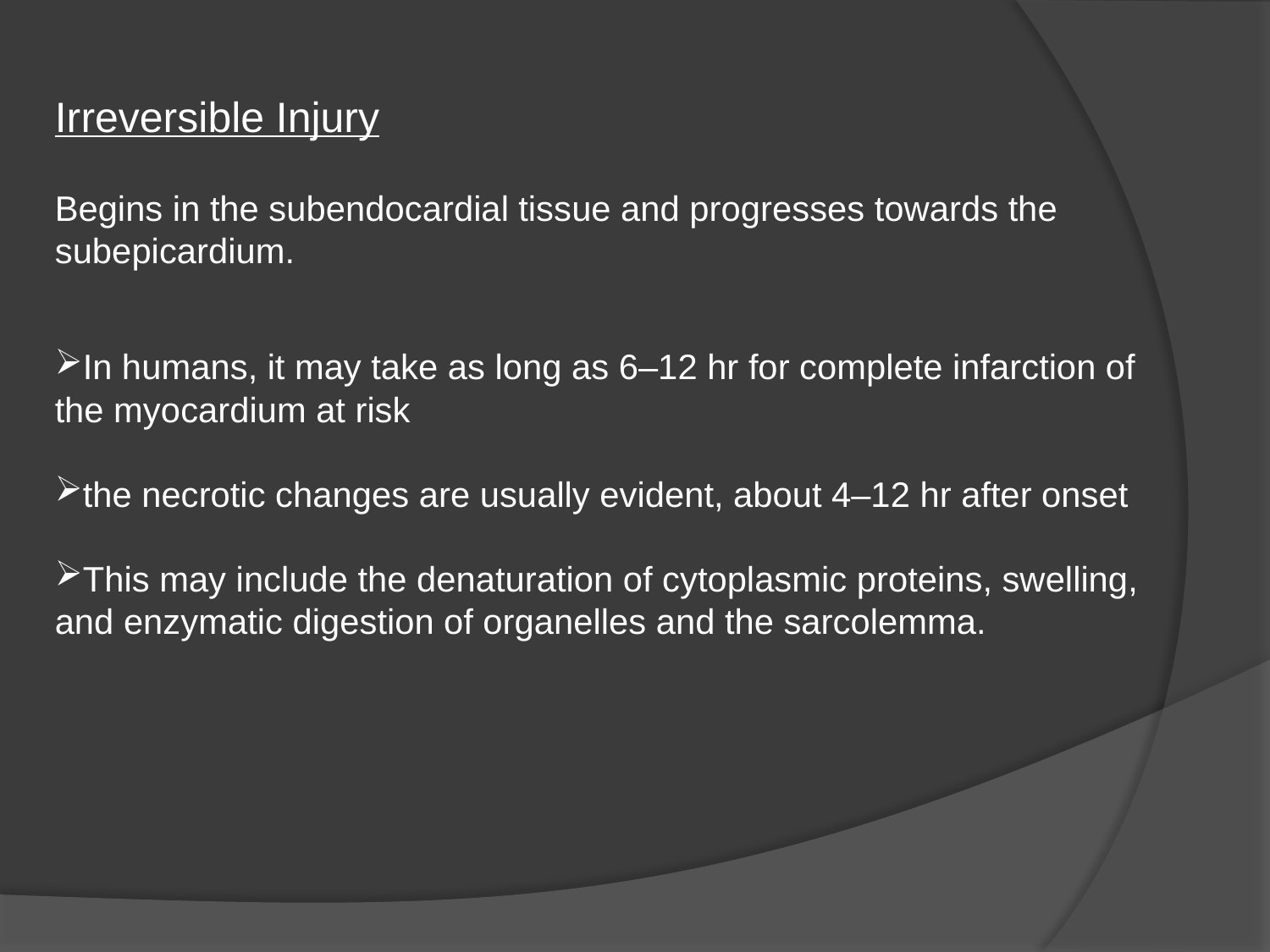

Irreversible Injury
Begins in the subendocardial tissue and progresses towards the
subepicardium.
In humans, it may take as long as 6–12 hr for complete infarction of the myocardium at risk

the necrotic changes are usually evident, about 4–12 hr after onset

This may include the denaturation of cytoplasmic proteins, swelling, and enzymatic digestion of organelles and the sarcolemma.